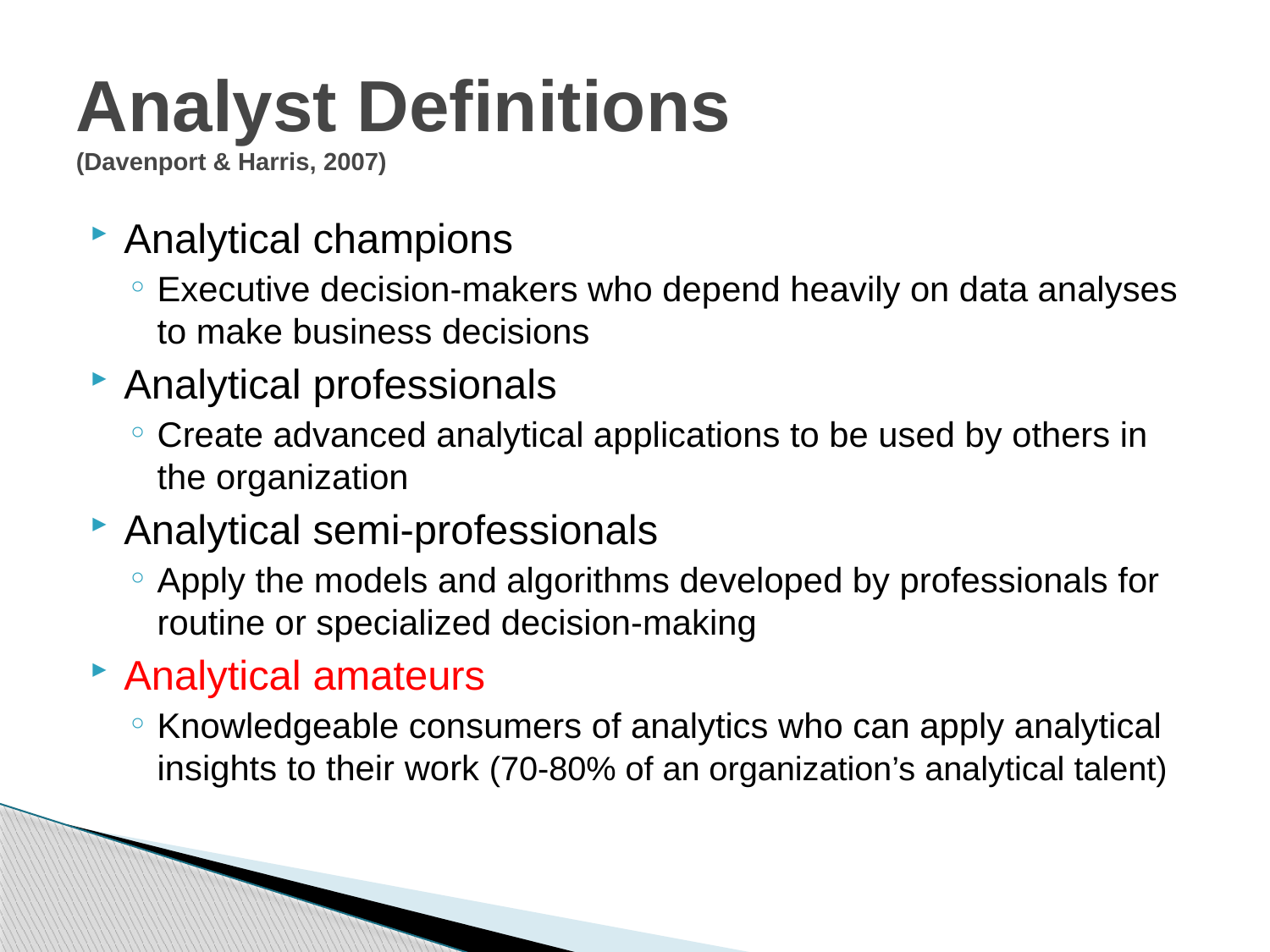

# Analyst Definitions (Davenport & Harris, 2007)
Analytical champions
Executive decision-makers who depend heavily on data analyses to make business decisions
Analytical professionals
Create advanced analytical applications to be used by others in the organization
Analytical semi-professionals
Apply the models and algorithms developed by professionals for routine or specialized decision-making
Analytical amateurs
Knowledgeable consumers of analytics who can apply analytical insights to their work (70-80% of an organization’s analytical talent)